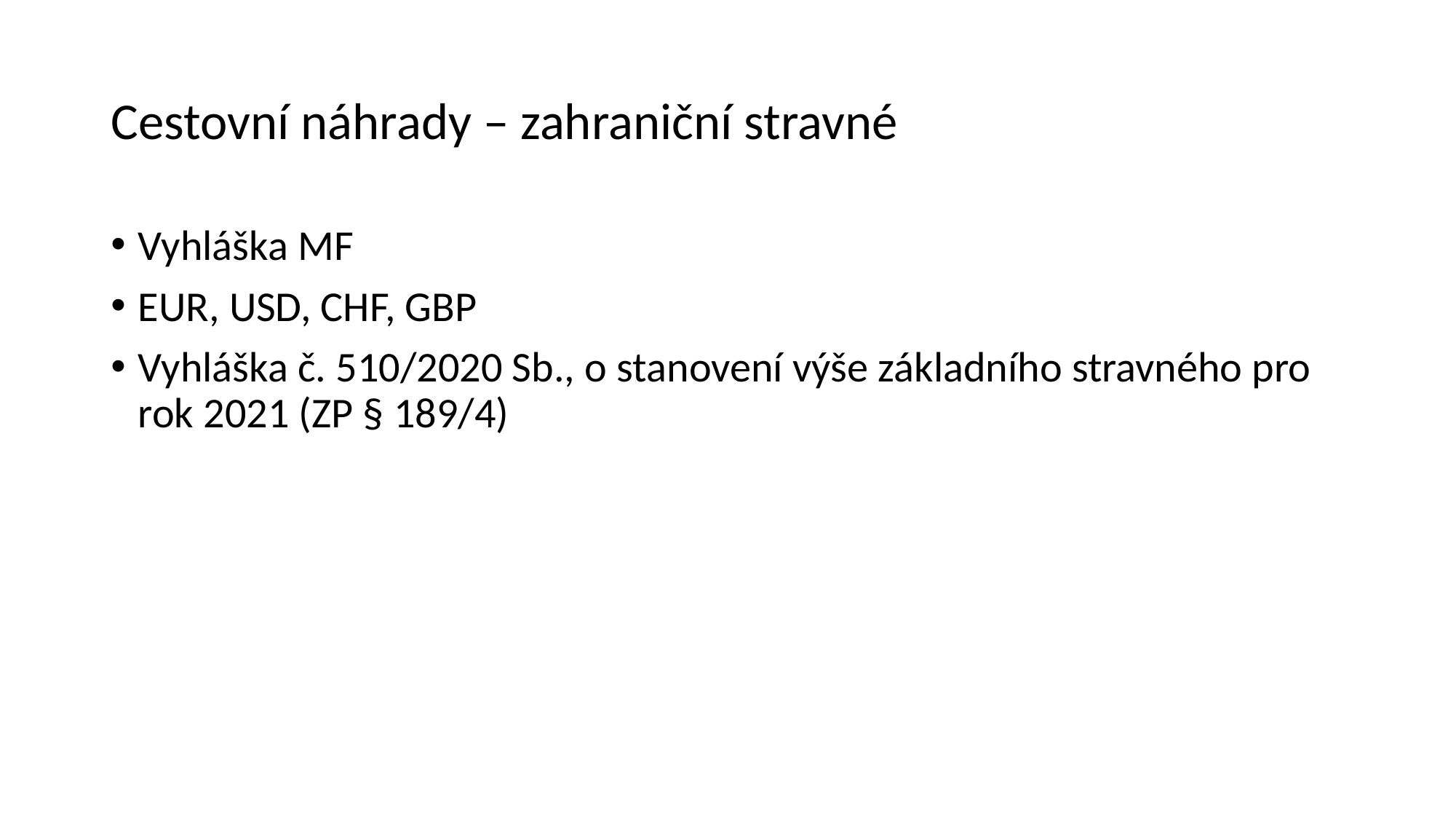

# Cestovní náhrady – zahraniční stravné
Vyhláška MF
EUR, USD, CHF, GBP
Vyhláška č. 510/2020 Sb., o stanovení výše základního stravného pro rok 2021 (ZP § 189/4)